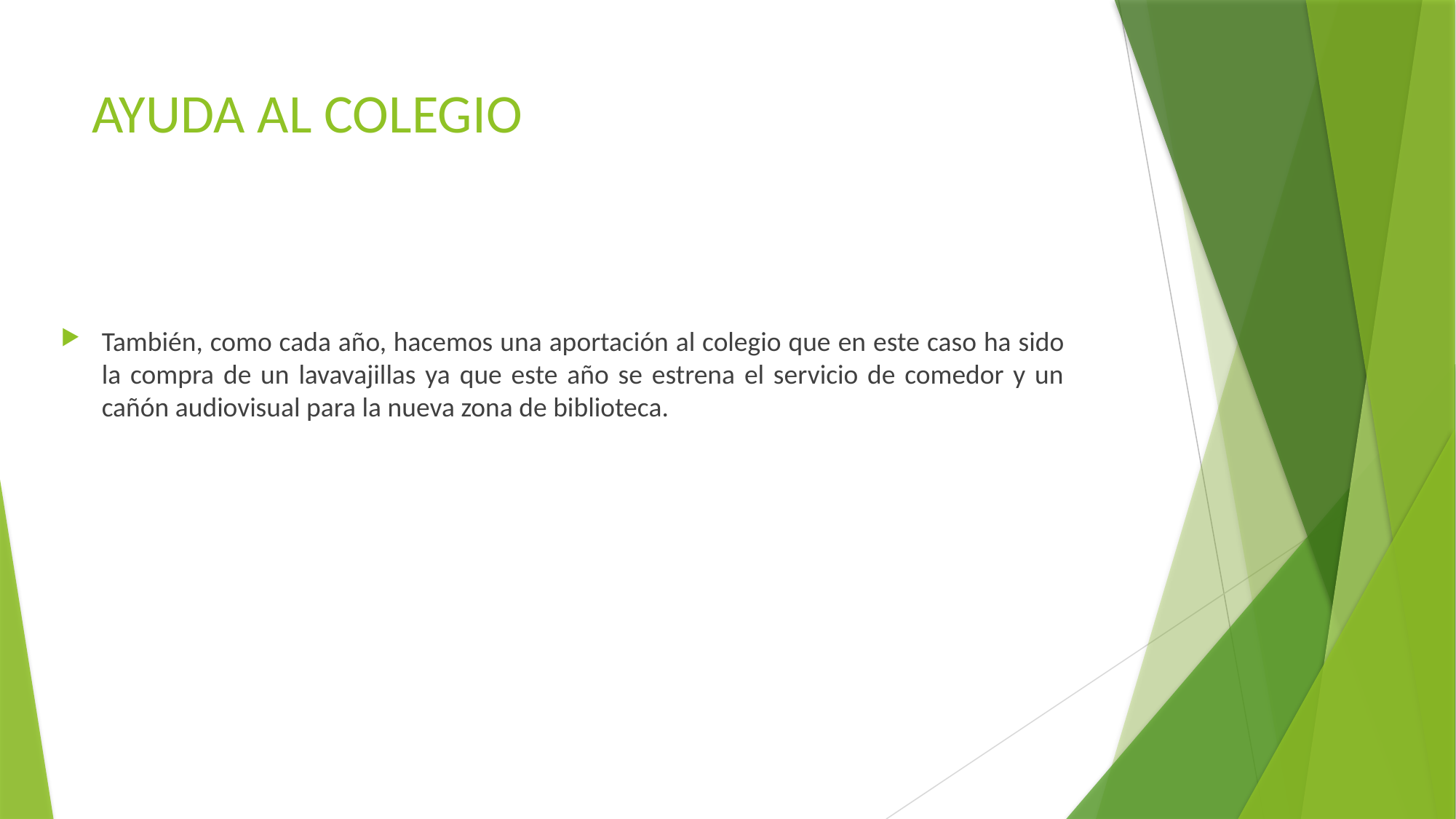

# AYUDA AL COLEGIO
También, como cada año, hacemos una aportación al colegio que en este caso ha sido la compra de un lavavajillas ya que este año se estrena el servicio de comedor y un cañón audiovisual para la nueva zona de biblioteca.